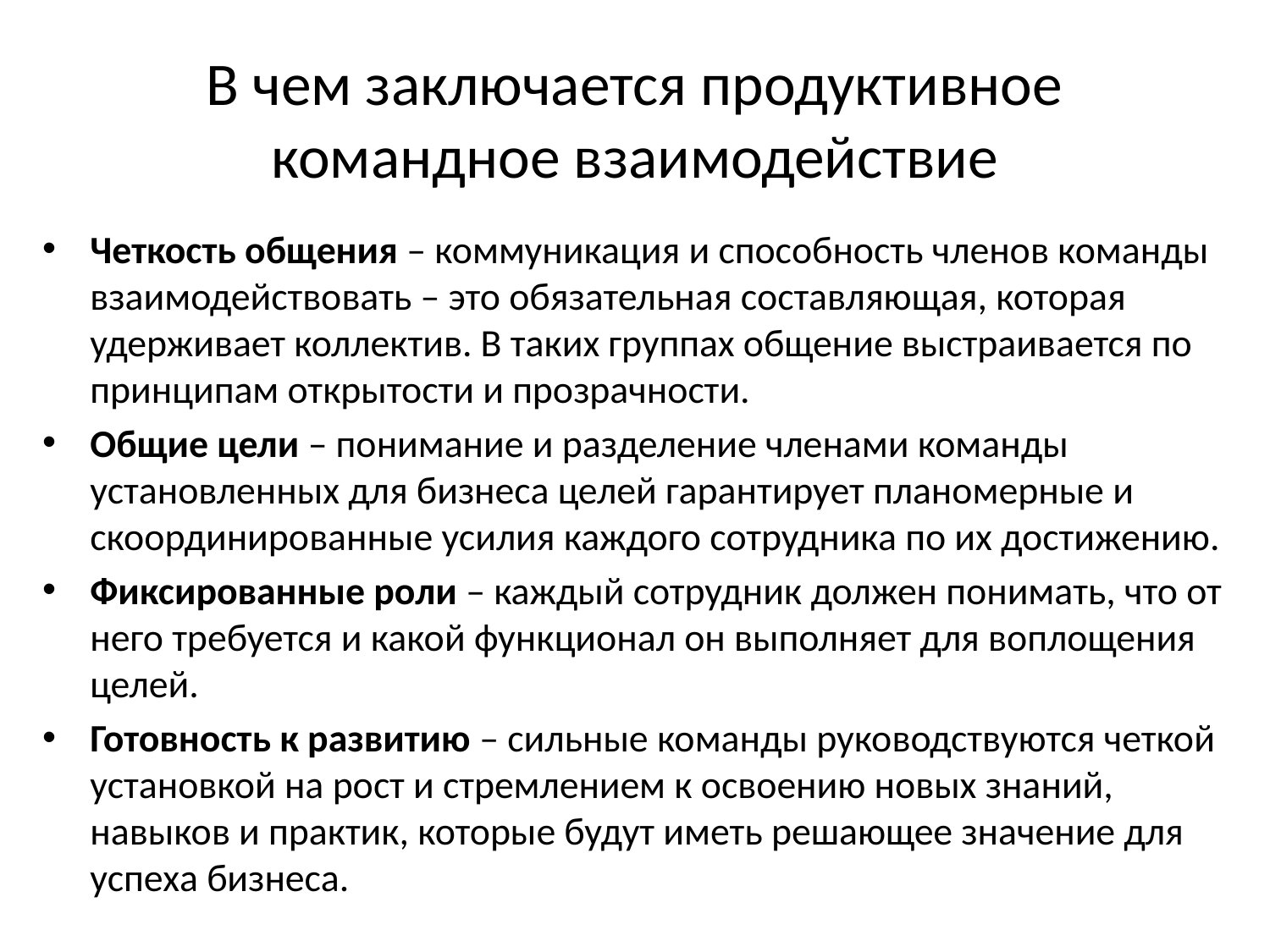

# В чем заключается продуктивное командное взаимодействие
Четкость общения – коммуникация и способность членов команды взаимодействовать – это обязательная составляющая, которая удерживает коллектив. В таких группах общение выстраивается по принципам открытости и прозрачности.
Общие цели – понимание и разделение членами команды установленных для бизнеса целей гарантирует планомерные и скоординированные усилия каждого сотрудника по их достижению.
Фиксированные роли – каждый сотрудник должен понимать, что от него требуется и какой функционал он выполняет для воплощения целей.
Готовность к развитию – сильные команды руководствуются четкой установкой на рост и стремлением к освоению новых знаний, навыков и практик, которые будут иметь решающее значение для успеха бизнеса.